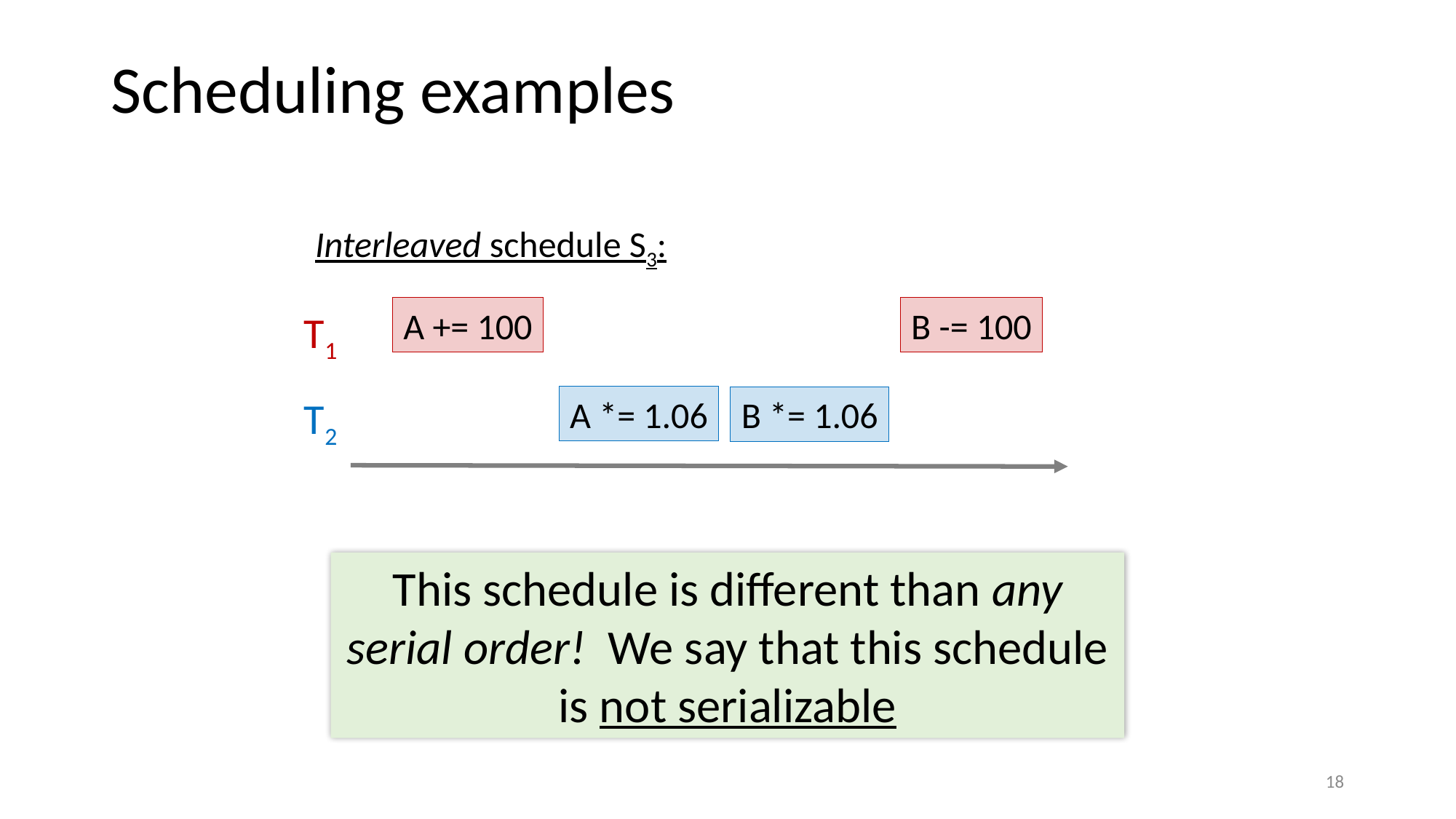

# Scheduling examples
Interleaved schedule S3:
B -= 100
A += 100
T1
T2
A *= 1.06
B *= 1.06
This schedule is different than any serial order!  We say that this schedule is not serializable
18